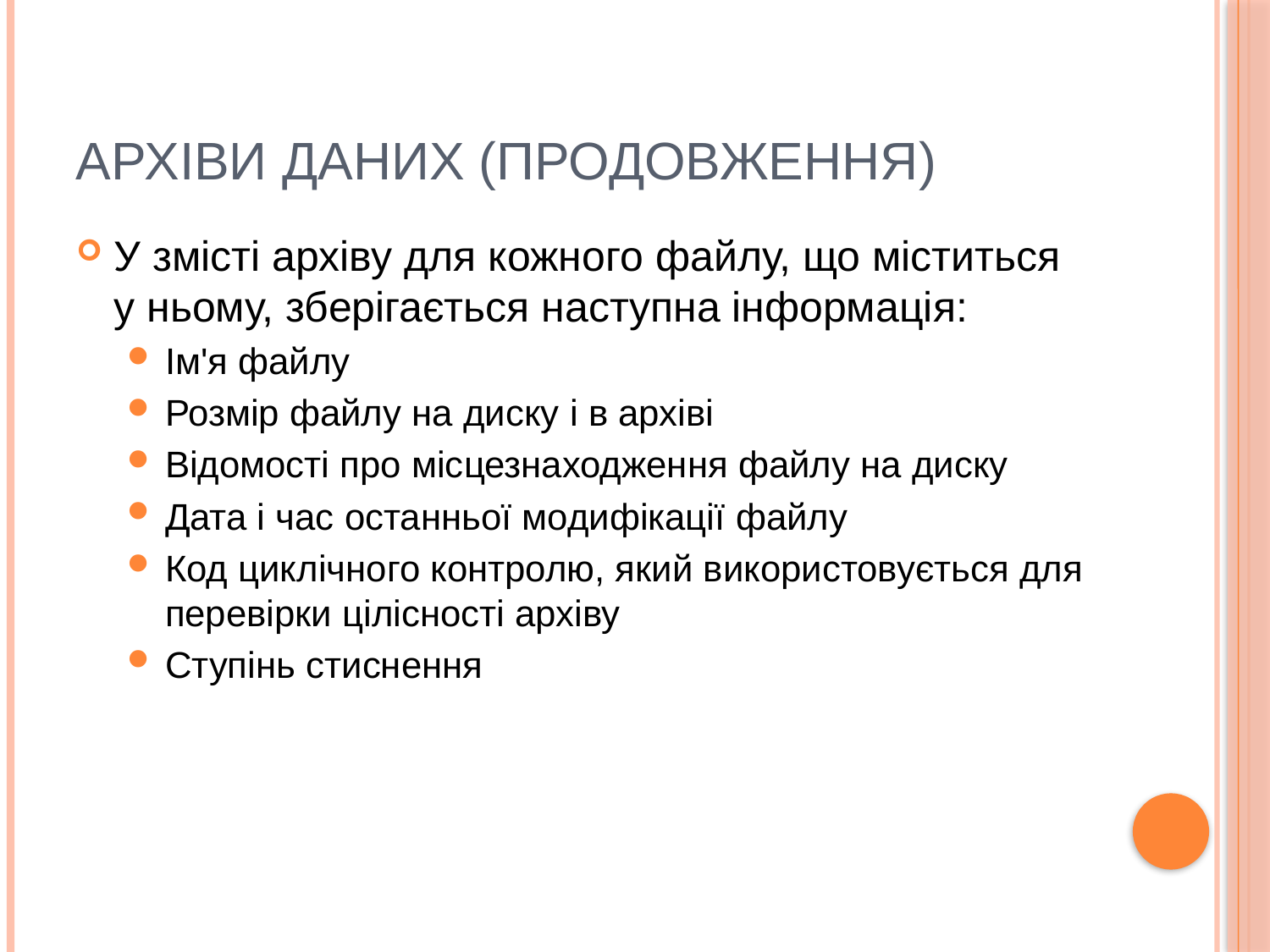

# Архіви даних (продовження)
У змісті архіву для кожного файлу, що міститься у ньому, зберігається наступна інформація:
Ім'я файлу
Розмір файлу на диску і в архіві
Відомості про місцезнаходження файлу на диску
Дата і час останньої модифікації файлу
Код циклічного контролю, який використовується для перевірки цілісності архіву
Ступінь стиснення